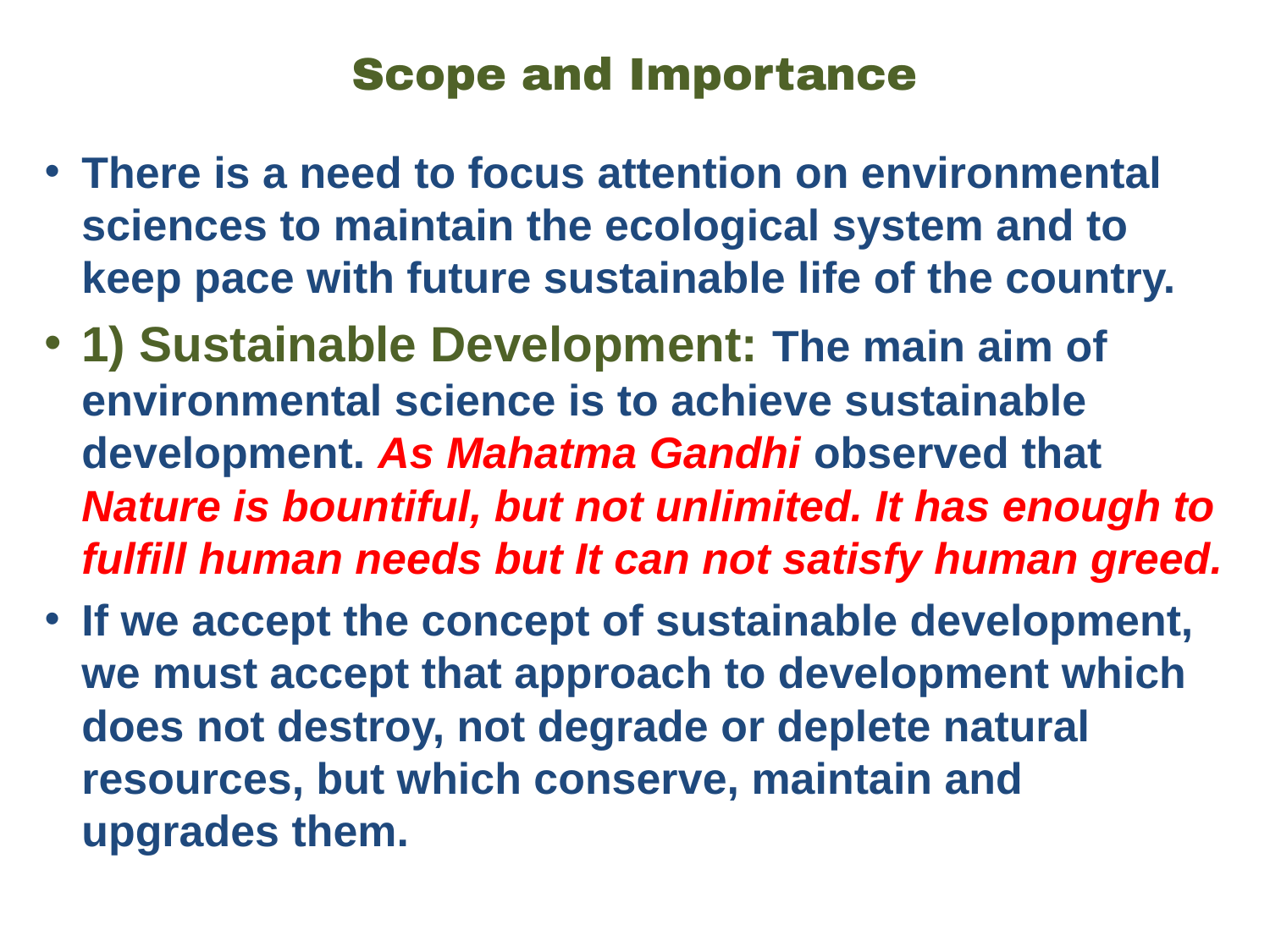

# Scope and Importance
There is a need to focus attention on environmental sciences to maintain the ecological system and to keep pace with future sustainable life of the country.
1) Sustainable Development: The main aim of environmental science is to achieve sustainable development. As Mahatma Gandhi observed that Nature is bountiful, but not unlimited. It has enough to fulfill human needs but It can not satisfy human greed.
If we accept the concept of sustainable development, we must accept that approach to development which does not destroy, not degrade or deplete natural resources, but which conserve, maintain and upgrades them.